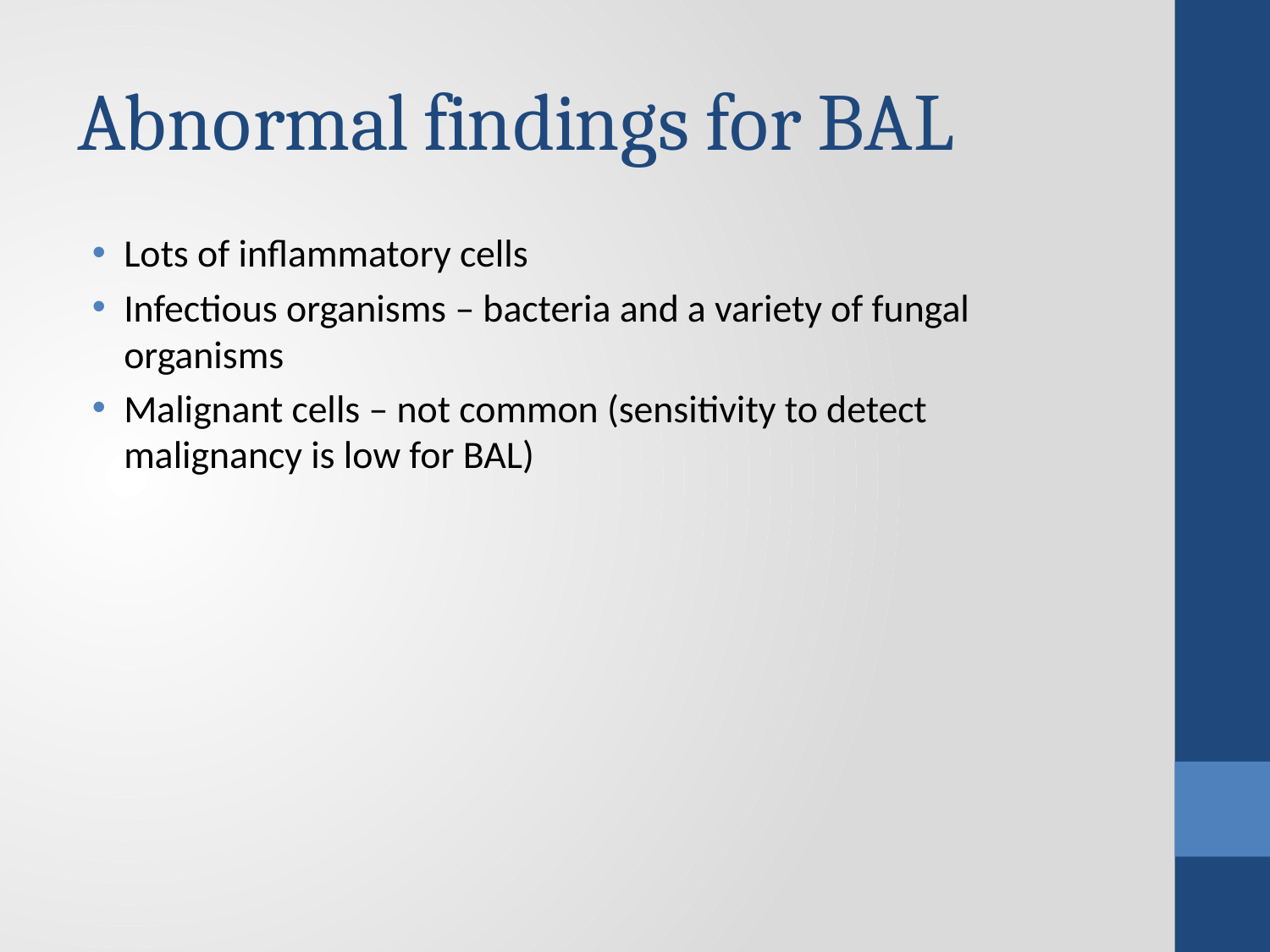

# Abnormal findings for BAL
Lots of inflammatory cells
Infectious organisms – bacteria and a variety of fungal organisms
Malignant cells – not common (sensitivity to detect malignancy is low for BAL)